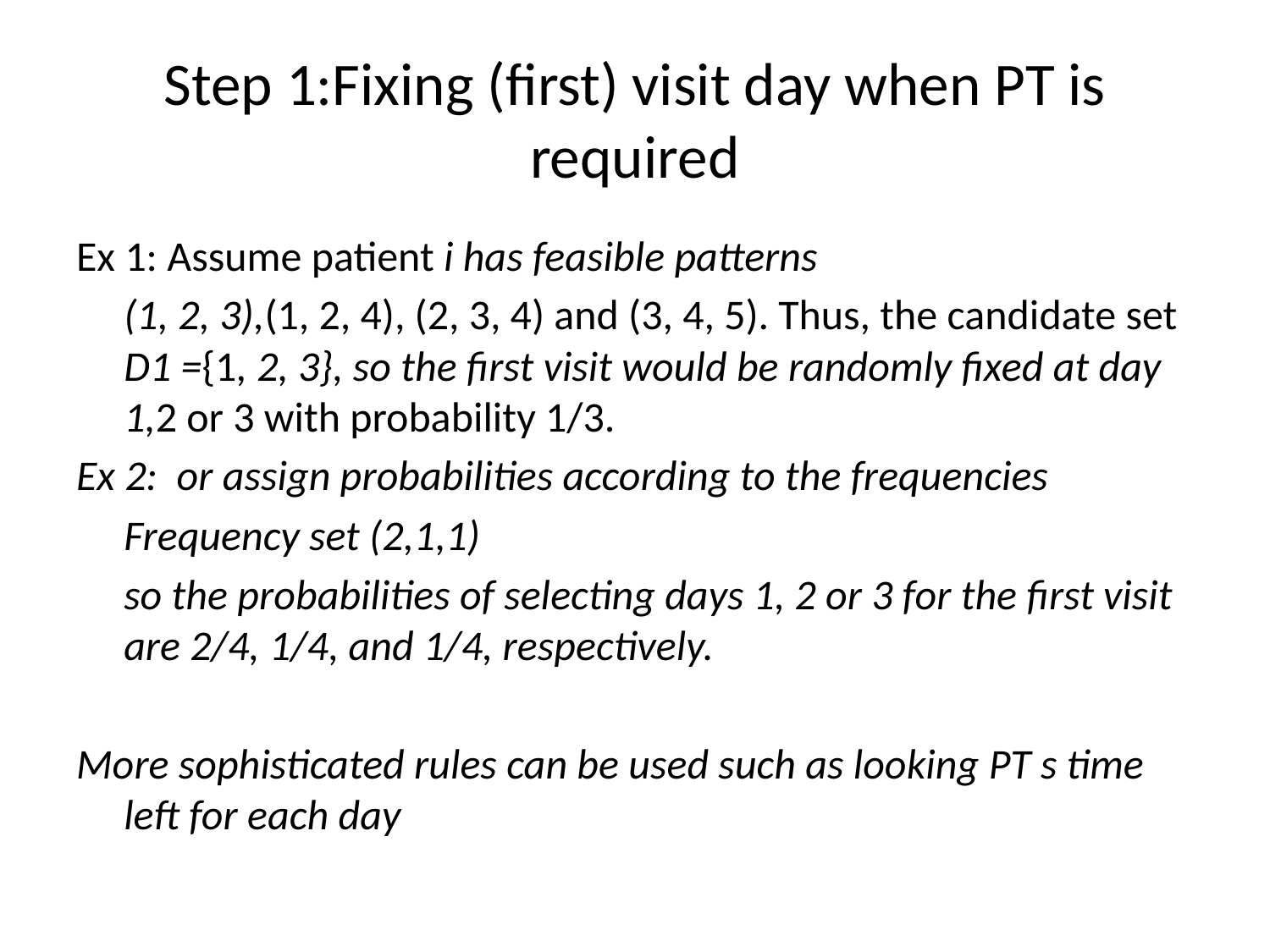

# Step 1:Fixing (first) visit day when PT is required
Ex 1: Assume patient i has feasible patterns
	(1, 2, 3),(1, 2, 4), (2, 3, 4) and (3, 4, 5). Thus, the candidate set D1 ={1, 2, 3}, so the first visit would be randomly fixed at day 1,2 or 3 with probability 1/3.
Ex 2:  or assign probabilities according to the frequencies
	Frequency set (2,1,1)
	so the probabilities of selecting days 1, 2 or 3 for the first visit are 2/4, 1/4, and 1/4, respectively.

More sophisticated rules can be used such as looking PT s time left for each day